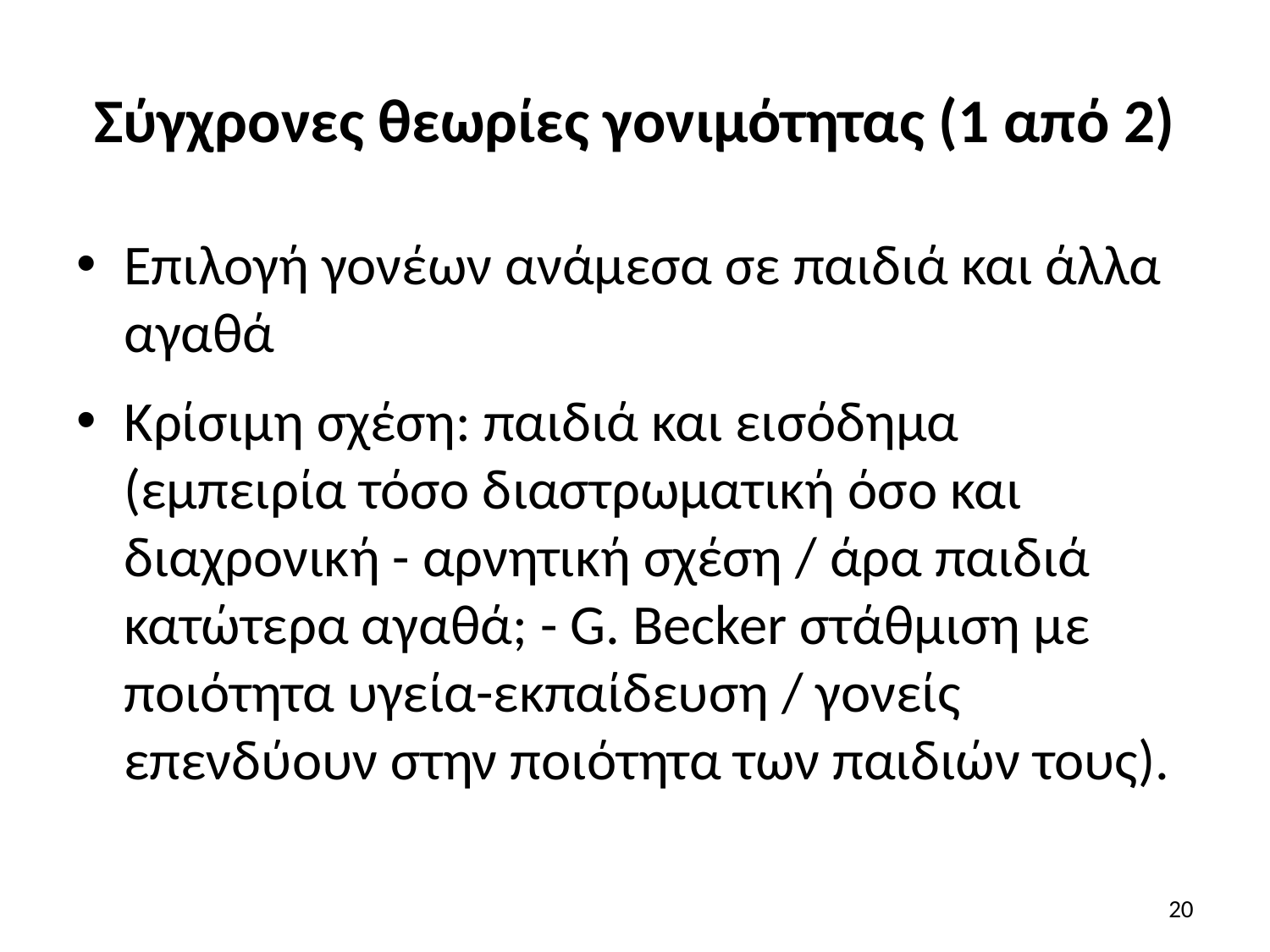

# Σύγχρονες θεωρίες γονιμότητας (1 από 2)
Επιλογή γονέων ανάμεσα σε παιδιά και άλλα αγαθά
Κρίσιμη σχέση: παιδιά και εισόδημα (εμπειρία τόσο διαστρωματική όσο και διαχρονική - αρνητική σχέση / άρα παιδιά κατώτερα αγαθά; - G. Becker στάθμιση με ποιότητα υγεία-εκπαίδευση / γονείς επενδύουν στην ποιότητα των παιδιών τους).
20